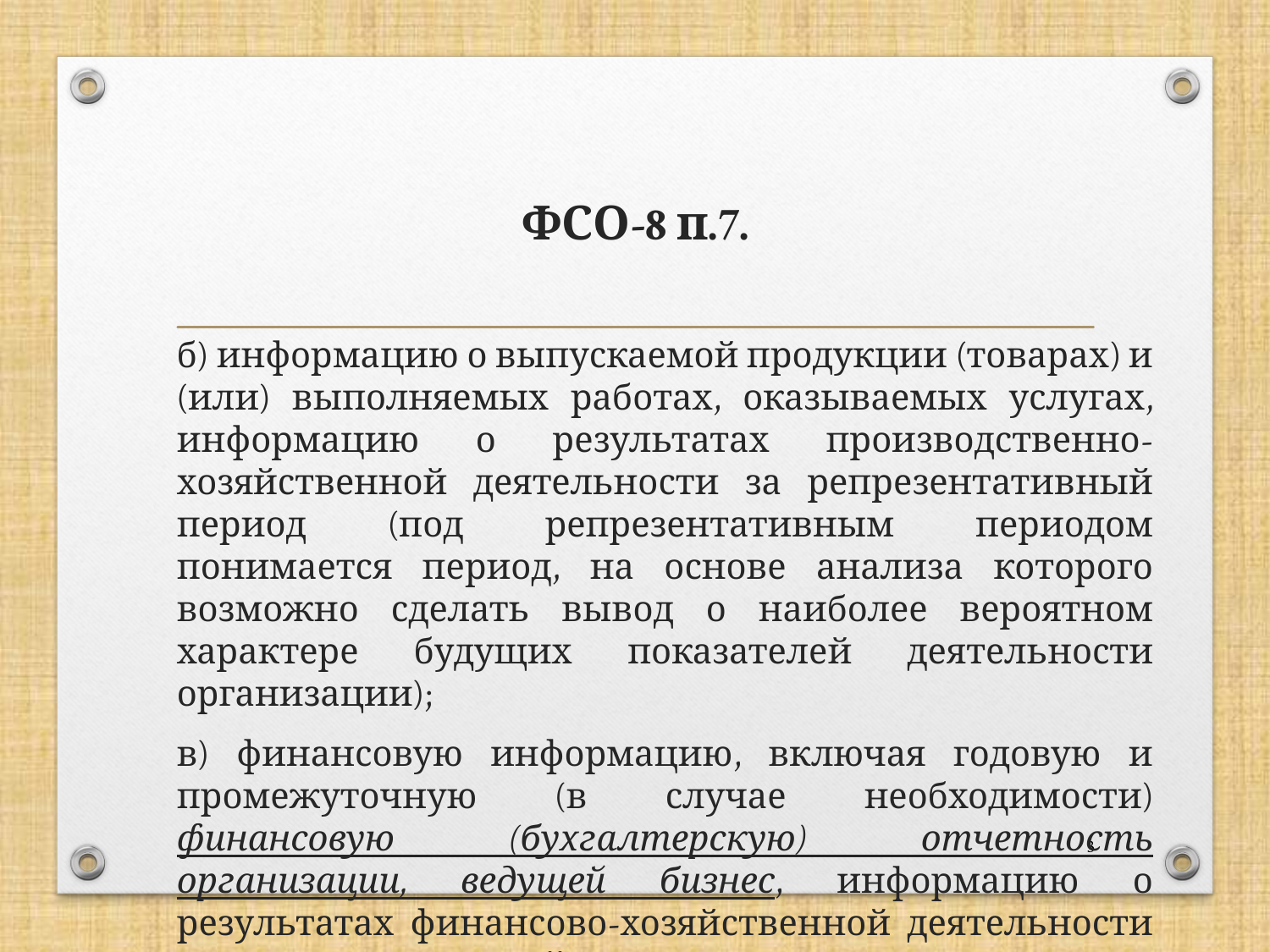

# ФСО-8 п.7.
б) информацию о выпускаемой продукции (товарах) и (или) выполняемых работах, оказываемых услугах, информацию о результатах производственно-хозяйственной деятельности за репрезентативный период (под репрезентативным периодом понимается период, на основе анализа которого возможно сделать вывод о наиболее вероятном характере будущих показателей деятельности организации);
в) финансовую информацию, включая годовую и промежуточную (в случае необходимости) финансовую (бухгалтерскую) отчетность организации, ведущей бизнес, информацию о результатах финансово-хозяйственной деятельности за репрезентативный период;

3